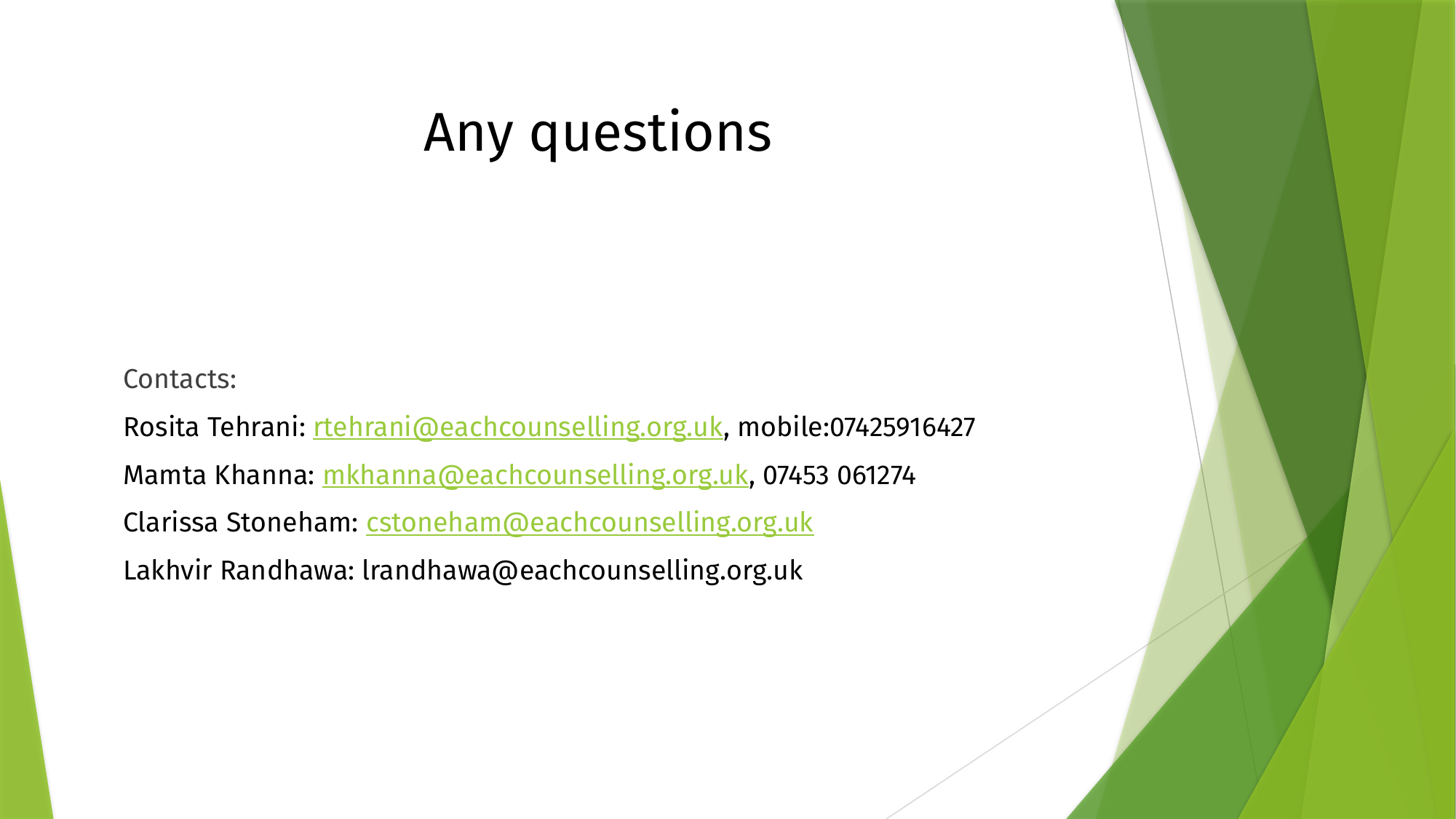

# Any questions
Contacts:
Rosita Tehrani: rtehrani@eachcounselling.org.uk, mobile:07425916427
Mamta Khanna: mkhanna@eachcounselling.org.uk, 07453 061274
Clarissa Stoneham: cstoneham@eachcounselling.org.uk
Lakhvir Randhawa: lrandhawa@eachcounselling.org.uk